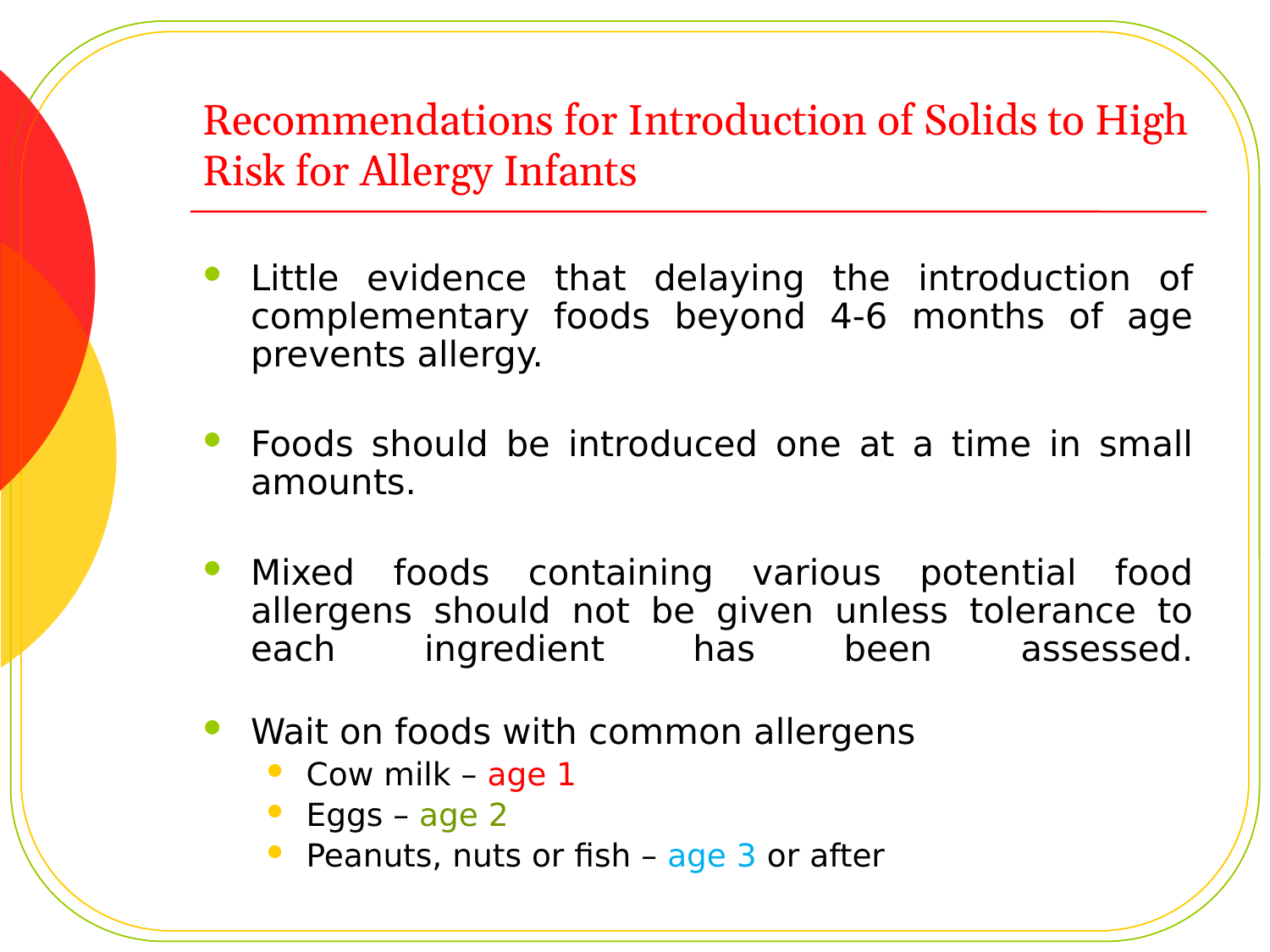

# Recommendations for Introduction of Solids to High Risk for Allergy Infants
Little evidence that delaying the introduction of complementary foods beyond 4-6 months of age prevents allergy.

Foods should be introduced one at a time in small amounts.

Mixed foods containing various potential food allergens should not be given unless tolerance to each ingredient has been assessed.
Wait on foods with common allergens
Cow milk – age 1
Eggs – age 2
Peanuts, nuts or fish – age 3 or after